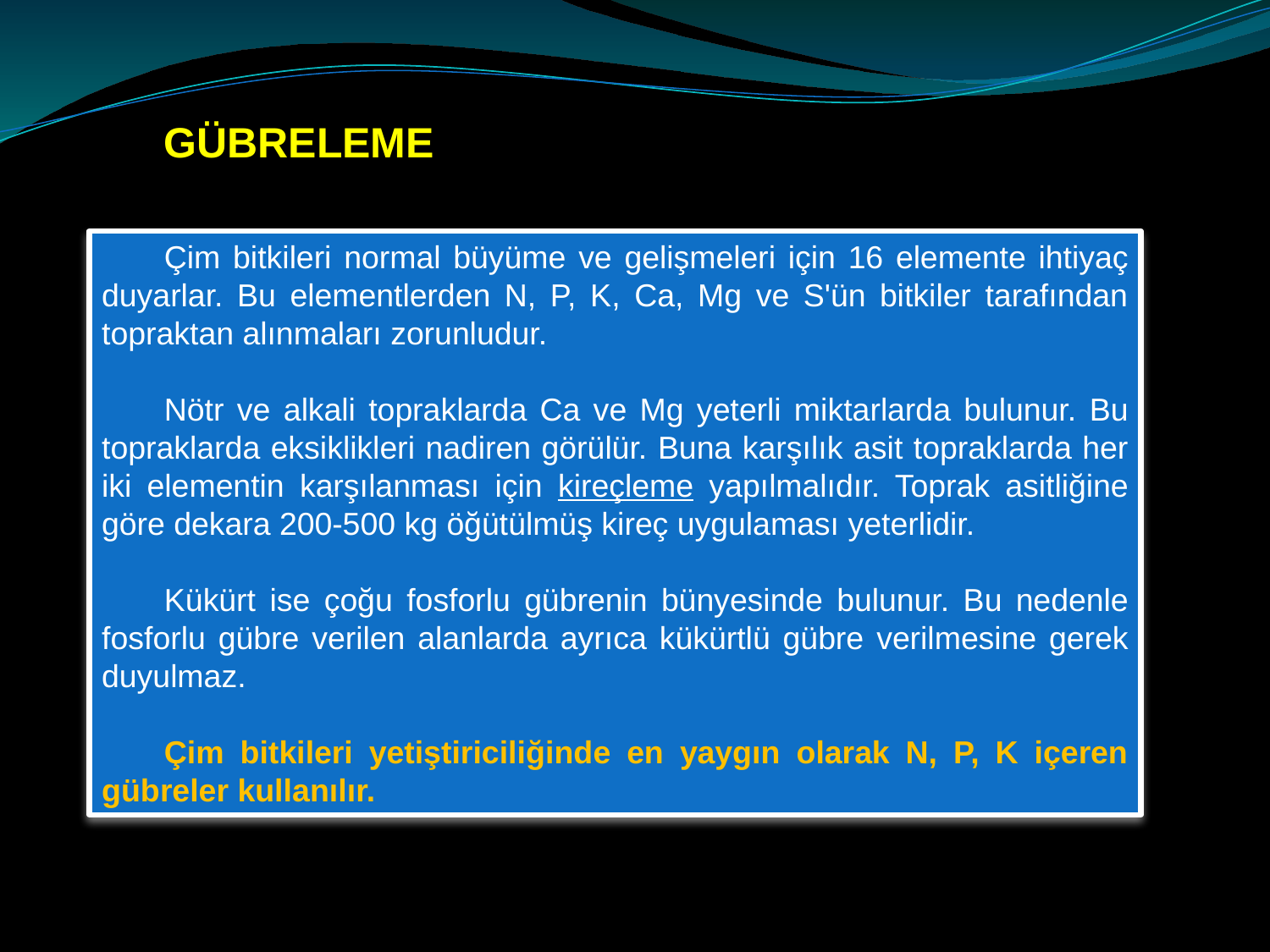

GÜBRELEME
Çim bitkileri normal büyüme ve gelişmeleri için 16 elemente ihtiyaç duyarlar. Bu elementlerden N, P, K, Ca, Mg ve S'ün bitkiler tarafından topraktan alınmaları zorunludur.

Nötr ve alkali topraklarda Ca ve Mg yeterli miktarlarda bulunur. Bu topraklarda eksiklikleri nadiren görülür. Buna karşılık asit topraklarda her iki elementin karşılanması için kireçleme yapılmalıdır. Toprak asitliğine göre dekara 200-500 kg öğütülmüş kireç uygulaması yeterlidir.

Kükürt ise çoğu fosforlu gübrenin bünyesinde bulunur. Bu nedenle fosforlu gübre verilen alanlarda ayrıca kükürtlü gübre verilmesine gerek duyulmaz.

Çim bitkileri yetiştiriciliğinde en yaygın olarak N, P, K içeren gübreler kullanılır.